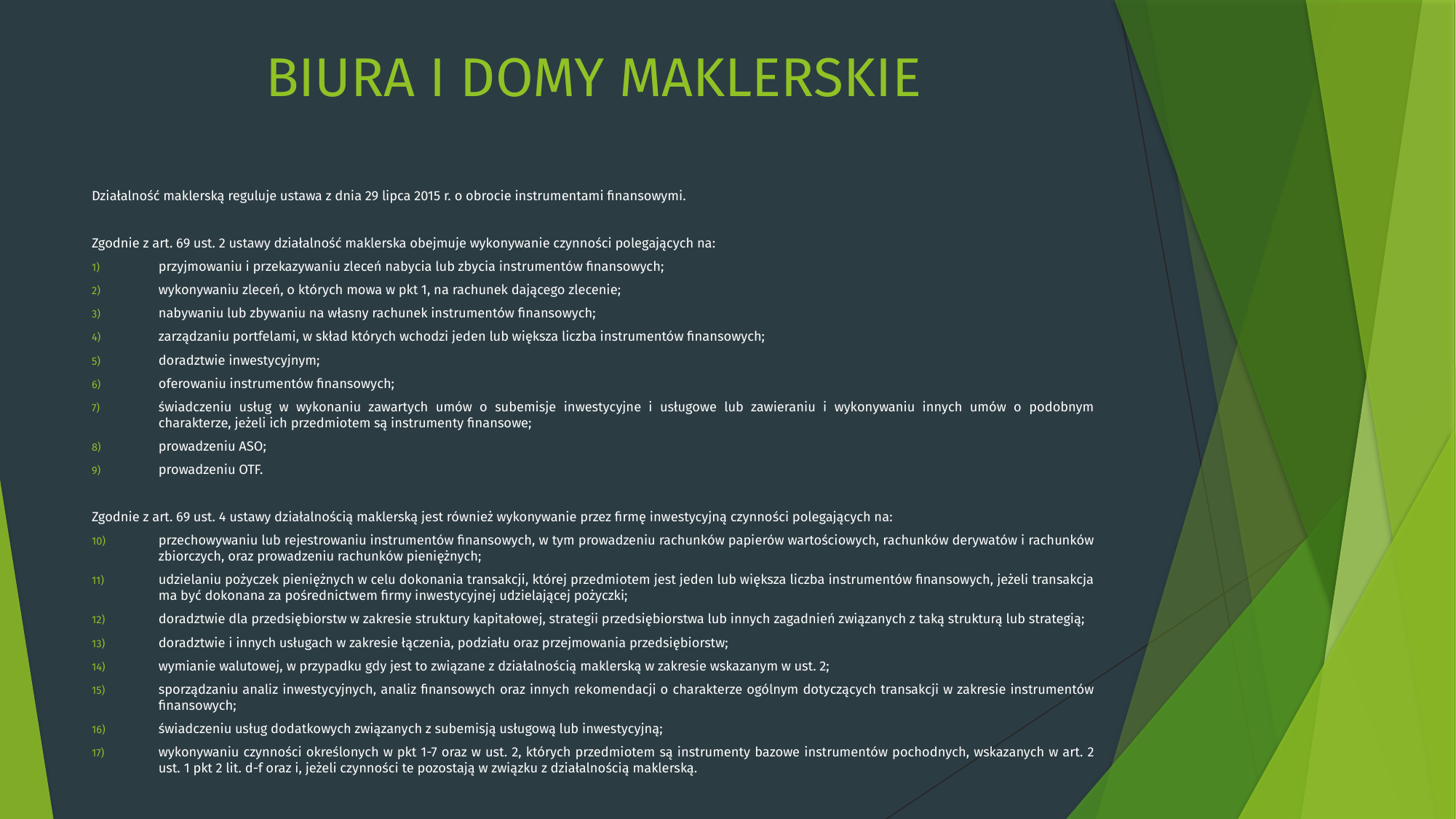

# BIURA I DOMY MAKLERSKIE
Działalność maklerską reguluje ustawa z dnia 29 lipca 2015 r. o obrocie instrumentami finansowymi.

Zgodnie z art. 69 ust. 2 ustawy działalność maklerska obejmuje wykonywanie czynności polegających na:
przyjmowaniu i przekazywaniu zleceń nabycia lub zbycia instrumentów finansowych;
wykonywaniu zleceń, o których mowa w pkt 1, na rachunek dającego zlecenie;
nabywaniu lub zbywaniu na własny rachunek instrumentów finansowych;
zarządzaniu portfelami, w skład których wchodzi jeden lub większa liczba instrumentów finansowych;
doradztwie inwestycyjnym;
oferowaniu instrumentów finansowych;
świadczeniu usług w wykonaniu zawartych umów o subemisje inwestycyjne i usługowe lub zawieraniu i wykonywaniu innych umów o podobnym charakterze, jeżeli ich przedmiotem są instrumenty finansowe;
prowadzeniu ASO;
prowadzeniu OTF.

Zgodnie z art. 69 ust. 4 ustawy działalnością maklerską jest również wykonywanie przez firmę inwestycyjną czynności polegających na:
przechowywaniu lub rejestrowaniu instrumentów finansowych, w tym prowadzeniu rachunków papierów wartościowych, rachunków derywatów i rachunków zbiorczych, oraz prowadzeniu rachunków pieniężnych;
udzielaniu pożyczek pieniężnych w celu dokonania transakcji, której przedmiotem jest jeden lub większa liczba instrumentów finansowych, jeżeli transakcja ma być dokonana za pośrednictwem firmy inwestycyjnej udzielającej pożyczki;
doradztwie dla przedsiębiorstw w zakresie struktury kapitałowej, strategii przedsiębiorstwa lub innych zagadnień związanych z taką strukturą lub strategią;
doradztwie i innych usługach w zakresie łączenia, podziału oraz przejmowania przedsiębiorstw;
wymianie walutowej, w przypadku gdy jest to związane z działalnością maklerską w zakresie wskazanym w ust. 2;
sporządzaniu analiz inwestycyjnych, analiz finansowych oraz innych rekomendacji o charakterze ogólnym dotyczących transakcji w zakresie instrumentów finansowych;
świadczeniu usług dodatkowych związanych z subemisją usługową lub inwestycyjną;
wykonywaniu czynności określonych w pkt 1-7 oraz w ust. 2, których przedmiotem są instrumenty bazowe instrumentów pochodnych, wskazanych w art. 2 ust. 1 pkt 2 lit. d-f oraz i, jeżeli czynności te pozostają w związku z działalnością maklerską.